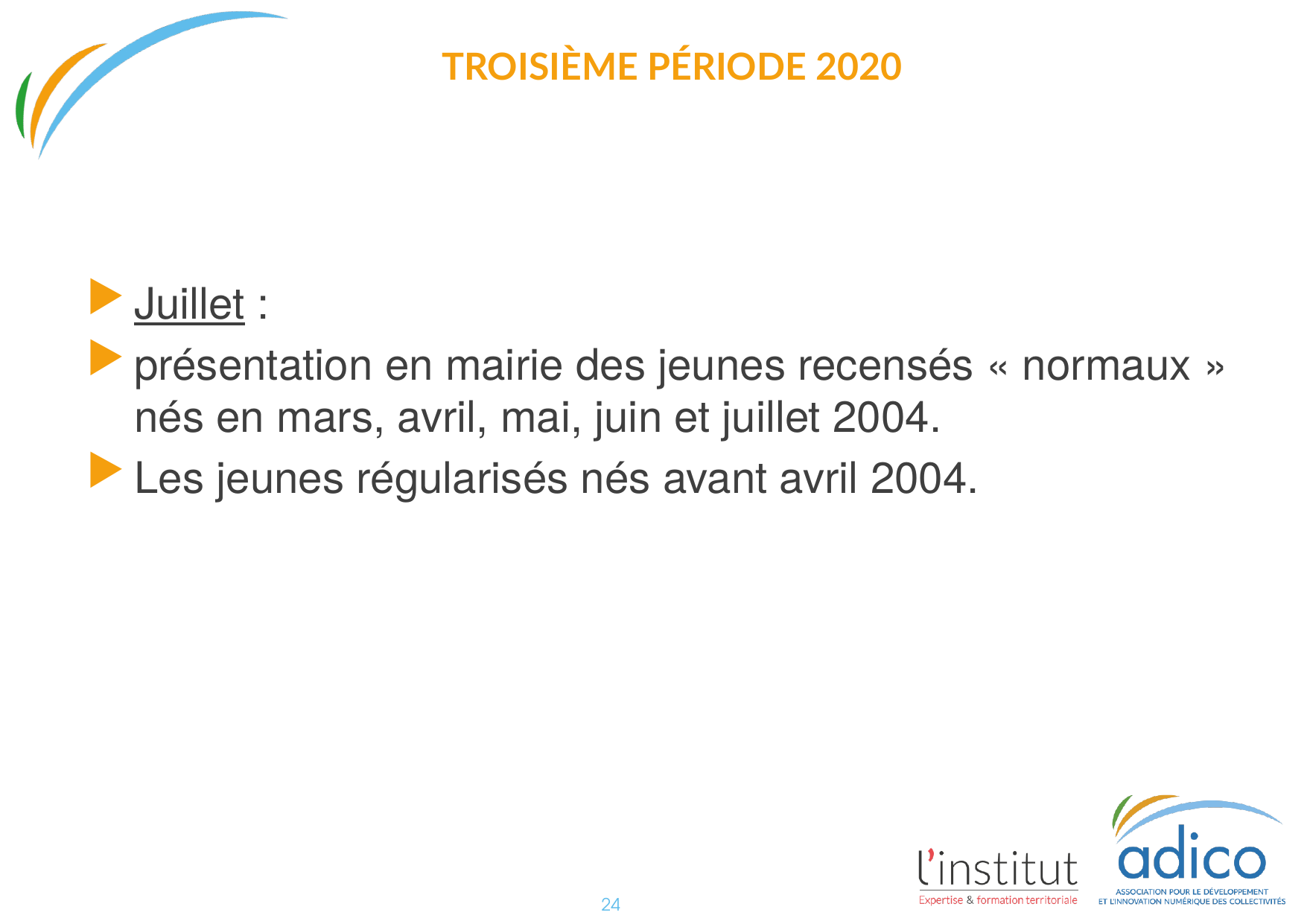

# troisième période 2020

Juillet :
présentation en mairie des jeunes recensés « normaux » nés en mars, avril, mai, juin et juillet 2004.
Les jeunes régularisés nés avant avril 2004.